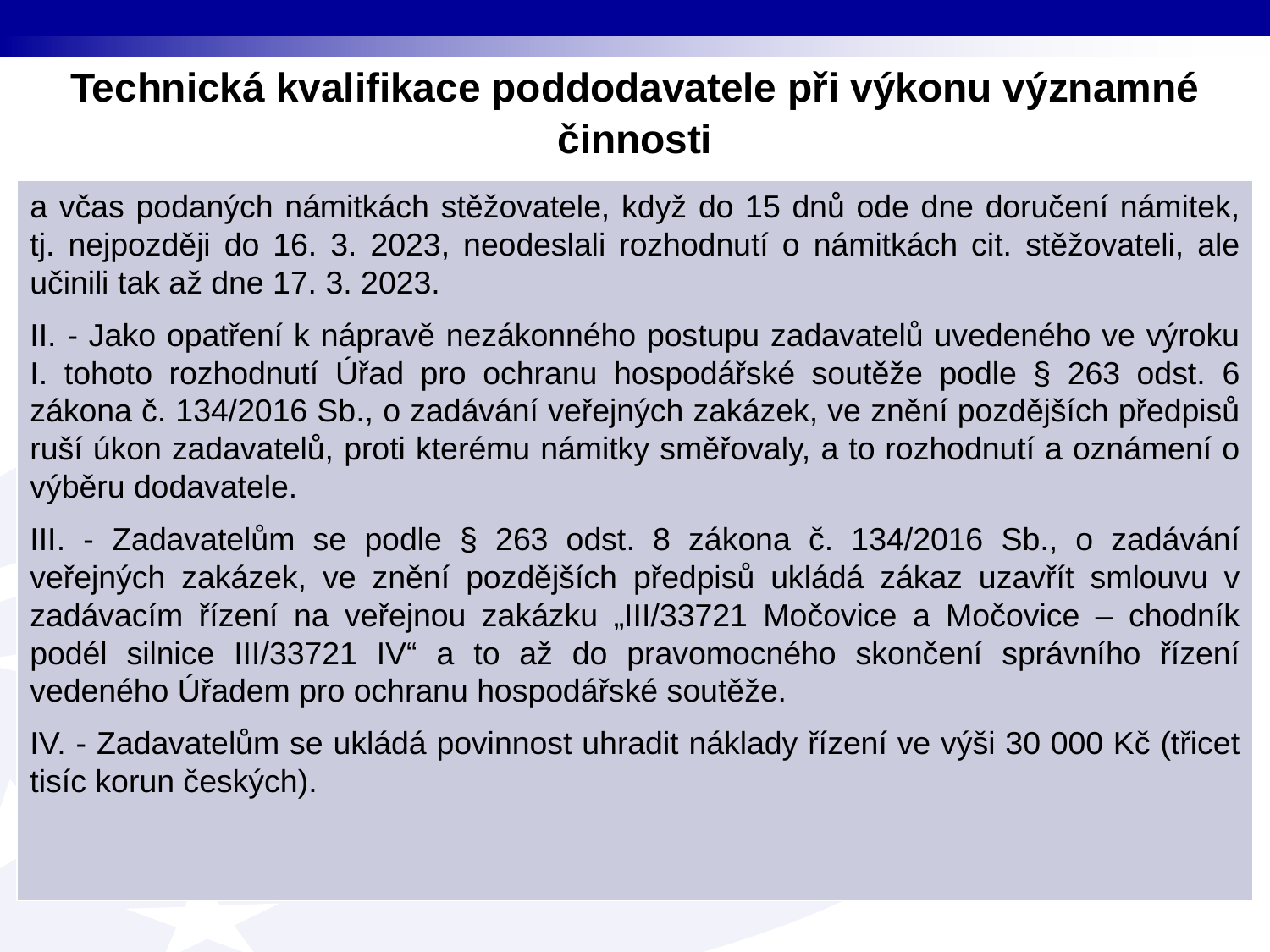

Technická kvalifikace poddodavatele při výkonu významné činnosti
| a včas podaných námitkách stěžovatele, když do 15 dnů ode dne doručení námitek, tj. nejpozději do 16. 3. 2023, neodeslali rozhodnutí o námitkách cit. stěžovateli, ale učinili tak až dne 17. 3. 2023. II. - Jako opatření k nápravě nezákonného postupu zadavatelů uvedeného ve výroku I. tohoto rozhodnutí Úřad pro ochranu hospodářské soutěže podle § 263 odst. 6 zákona č. 134/2016 Sb., o zadávání veřejných zakázek, ve znění pozdějších předpisů ruší úkon zadavatelů, proti kterému námitky směřovaly, a to rozhodnutí a oznámení o výběru dodavatele. III. - Zadavatelům se podle § 263 odst. 8 zákona č. 134/2016 Sb., o zadávání veřejných zakázek, ve znění pozdějších předpisů ukládá zákaz uzavřít smlouvu v zadávacím řízení na veřejnou zakázku „III/33721 Močovice a Močovice – chodník podél silnice III/33721 IV“ a to až do pravomocného skončení správního řízení vedeného Úřadem pro ochranu hospodářské soutěže. IV. - Zadavatelům se ukládá povinnost uhradit náklady řízení ve výši 30 000 Kč (třicet tisíc korun českých). |
| --- |